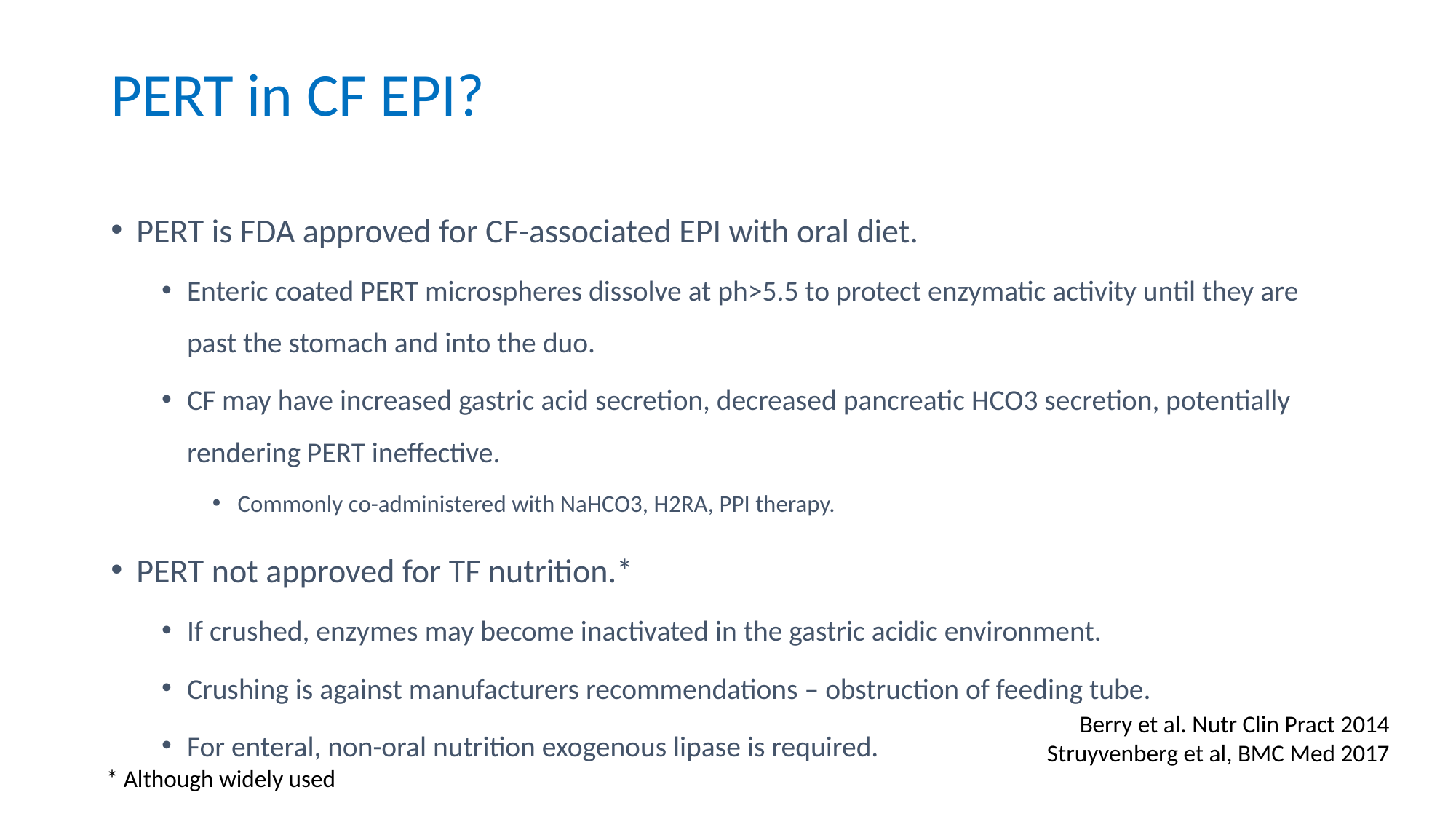

# PERT in CF EPI?
PERT is FDA approved for CF-associated EPI with oral diet.
Enteric coated PERT microspheres dissolve at ph>5.5 to protect enzymatic activity until they are past the stomach and into the duo.
CF may have increased gastric acid secretion, decreased pancreatic HCO3 secretion, potentially rendering PERT ineffective.
Commonly co-administered with NaHCO3, H2RA, PPI therapy.
PERT not approved for TF nutrition.*
If crushed, enzymes may become inactivated in the gastric acidic environment.
Crushing is against manufacturers recommendations – obstruction of feeding tube.
For enteral, non-oral nutrition exogenous lipase is required.

Berry et al. Nutr Clin Pract 2014
Struyvenberg et al, BMC Med 2017

* Although widely used